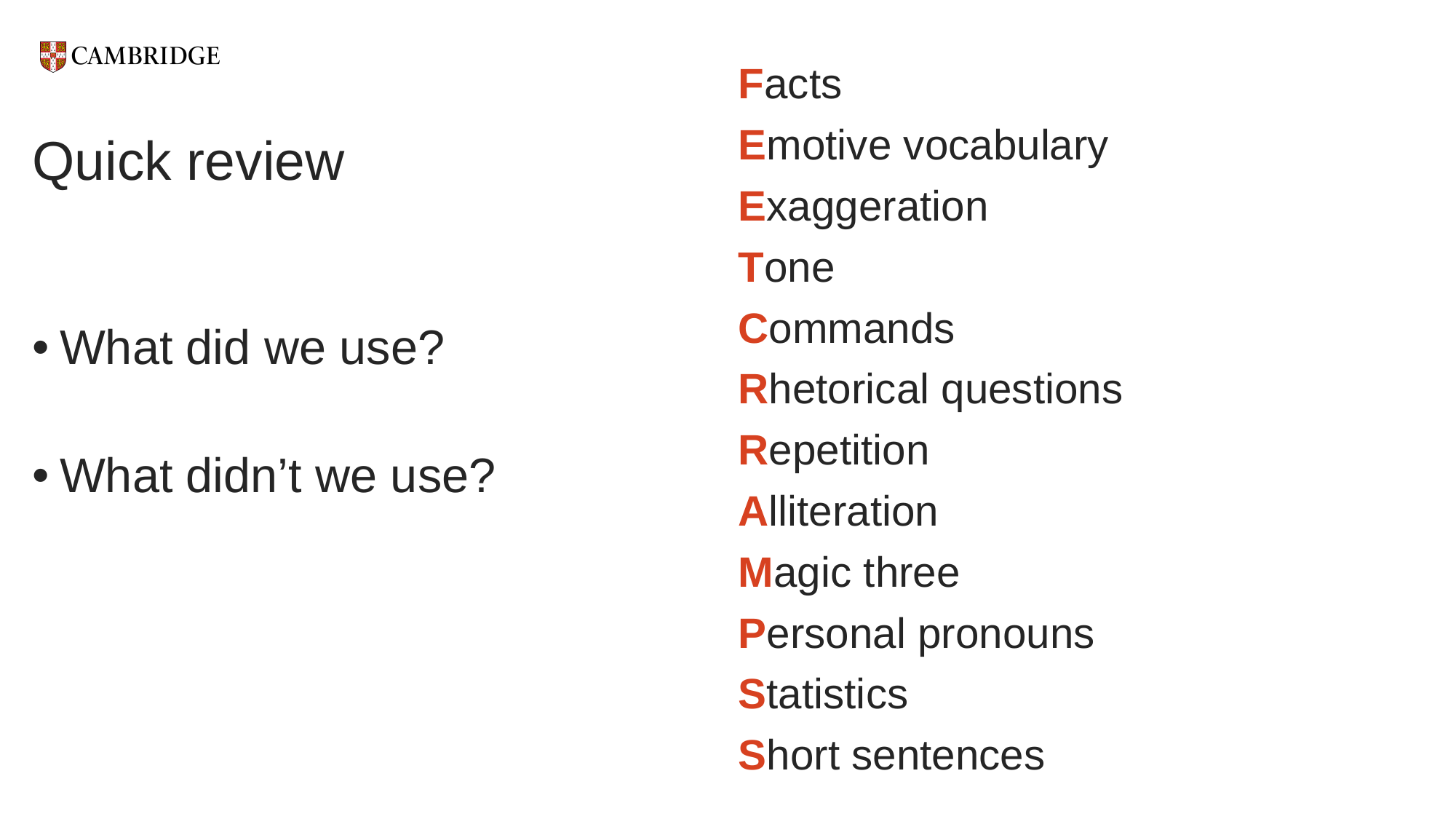

Facts
Emotive vocabulary
Exaggeration
Tone
Commands
Rhetorical questions
Repetition
Alliteration
Magic three
Personal pronouns
Statistics
Short sentences
# Quick review
What did we use?

What didn’t we use?